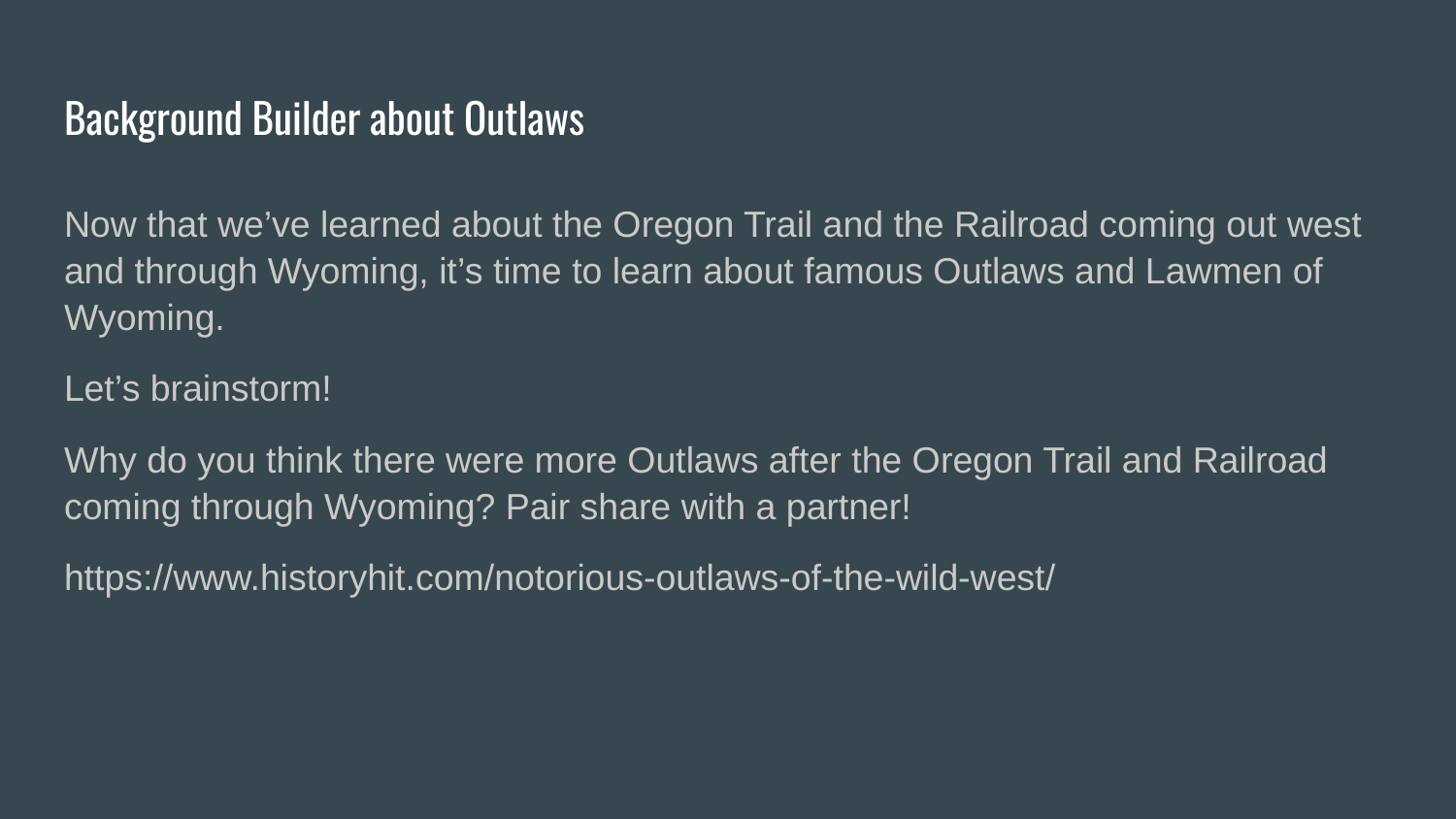

# Background Builder about Outlaws
Now that we’ve learned about the Oregon Trail and the Railroad coming out west and through Wyoming, it’s time to learn about famous Outlaws and Lawmen of Wyoming.
Let’s brainstorm!
Why do you think there were more Outlaws after the Oregon Trail and Railroad coming through Wyoming? Pair share with a partner!
https://www.historyhit.com/notorious-outlaws-of-the-wild-west/